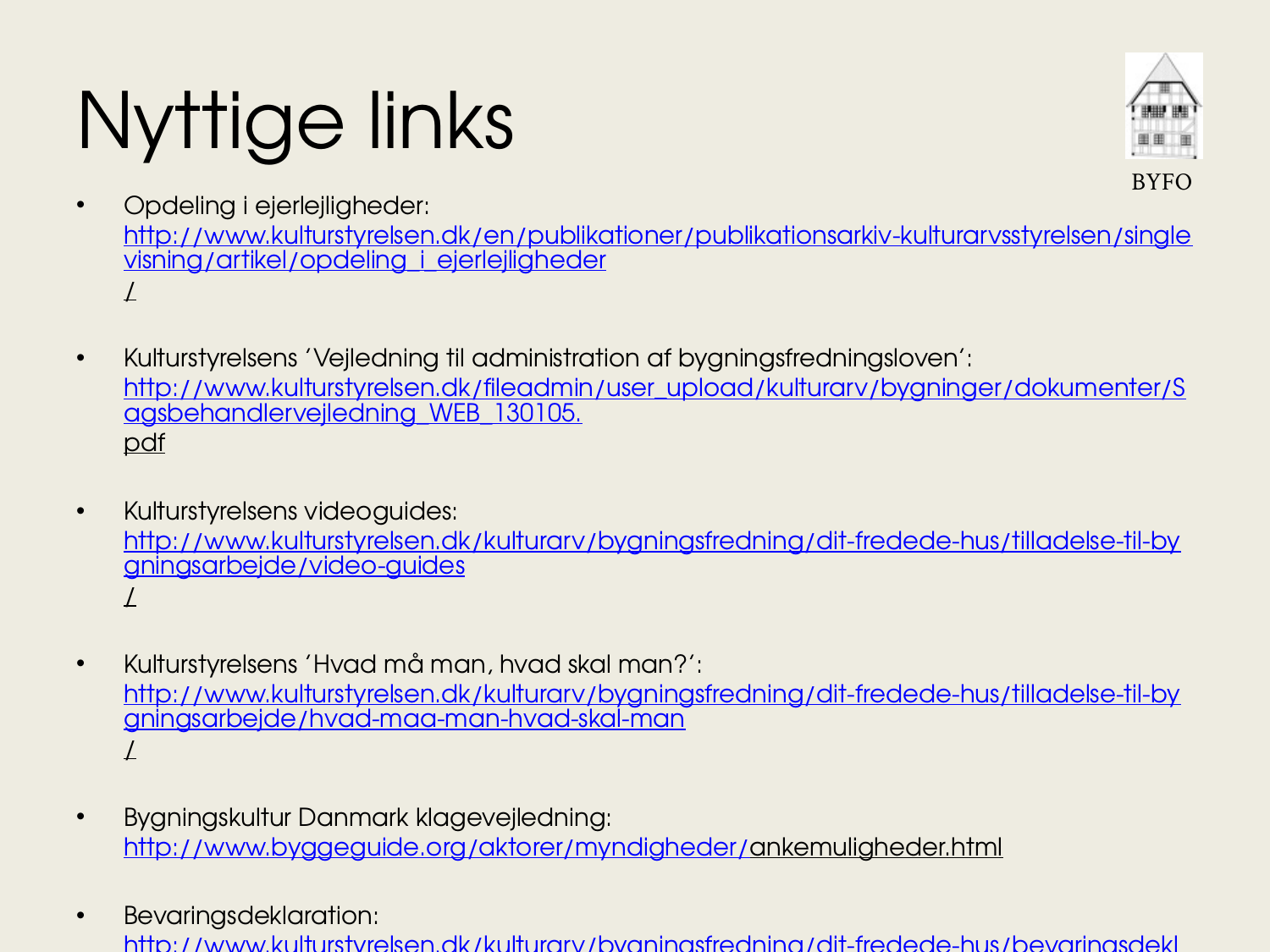

# Nyttige links
Opdeling i ejerlejligheder: http://www.kulturstyrelsen.dk/en/publikationer/publikationsarkiv-kulturarvsstyrelsen/singlevisning/artikel/opdeling_i_ejerlejligheder/

Kulturstyrelsens ’Vejledning til administration af bygningsfredningsloven’: http://www.kulturstyrelsen.dk/fileadmin/user_upload/kulturarv/bygninger/dokumenter/Sagsbehandlervejledning_WEB_130105.pdf

Kulturstyrelsens videoguides: http://www.kulturstyrelsen.dk/kulturarv/bygningsfredning/dit-fredede-hus/tilladelse-til-bygningsarbejde/video-guides/

Kulturstyrelsens ’Hvad må man, hvad skal man?’: http://www.kulturstyrelsen.dk/kulturarv/bygningsfredning/dit-fredede-hus/tilladelse-til-bygningsarbejde/hvad-maa-man-hvad-skal-man/

Bygningskultur Danmark klagevejledning: http://www.byggeguide.org/aktorer/myndigheder/ankemuligheder.html

Bevaringsdeklaration: http://www.kulturstyrelsen.dk/kulturarv/bygningsfredning/dit-fredede-hus/bevaringsdeklaration/vejledning/